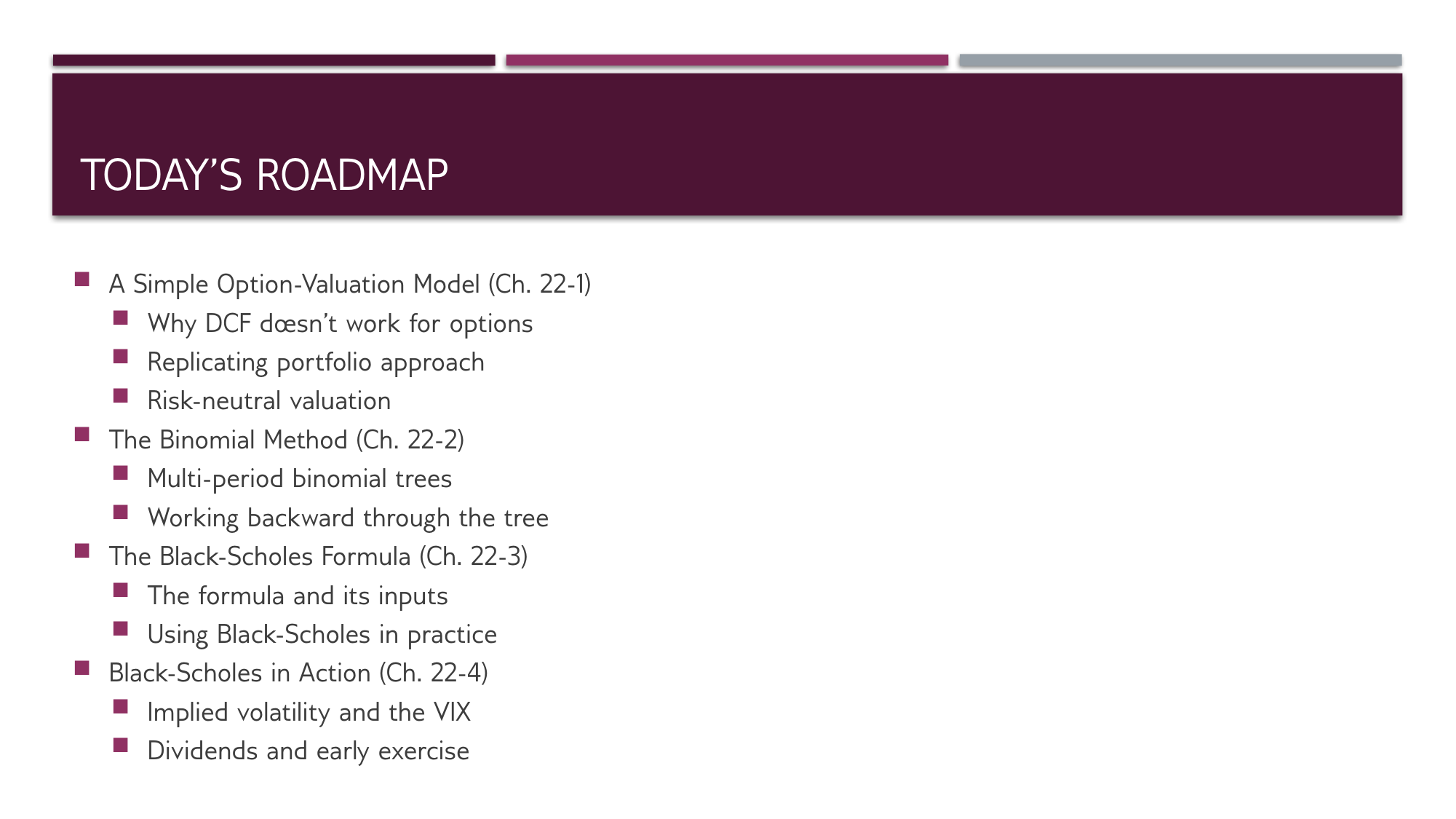

# Today’s Roadmap
A Simple Option-Valuation Model (Ch. 22-1)
Why DCF doesn’t work for options
Replicating portfolio approach
Risk-neutral valuation
The Binomial Method (Ch. 22-2)
Multi-period binomial trees
Working backward through the tree
The Black-Scholes Formula (Ch. 22-3)
The formula and its inputs
Using Black-Scholes in practice
Black-Scholes in Action (Ch. 22-4)
Implied volatility and the VIX
Dividends and early exercise